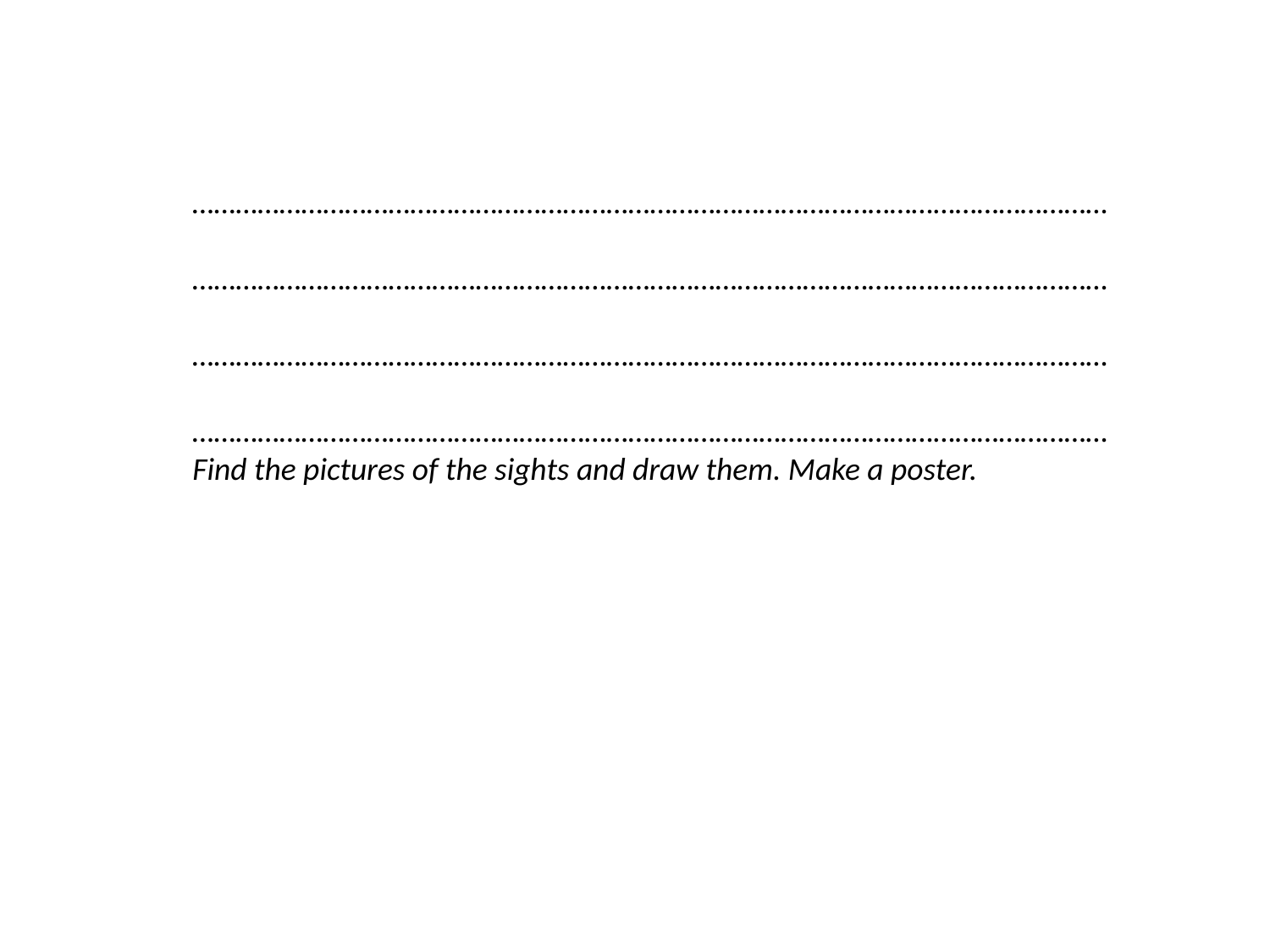

………………………………………………………………………………………………………………

………………………………………………………………………………………………………………

………………………………………………………………………………………………………………

………………………………………………………………………………………………………………
Find the pictures of the sights and draw them. Make a poster.